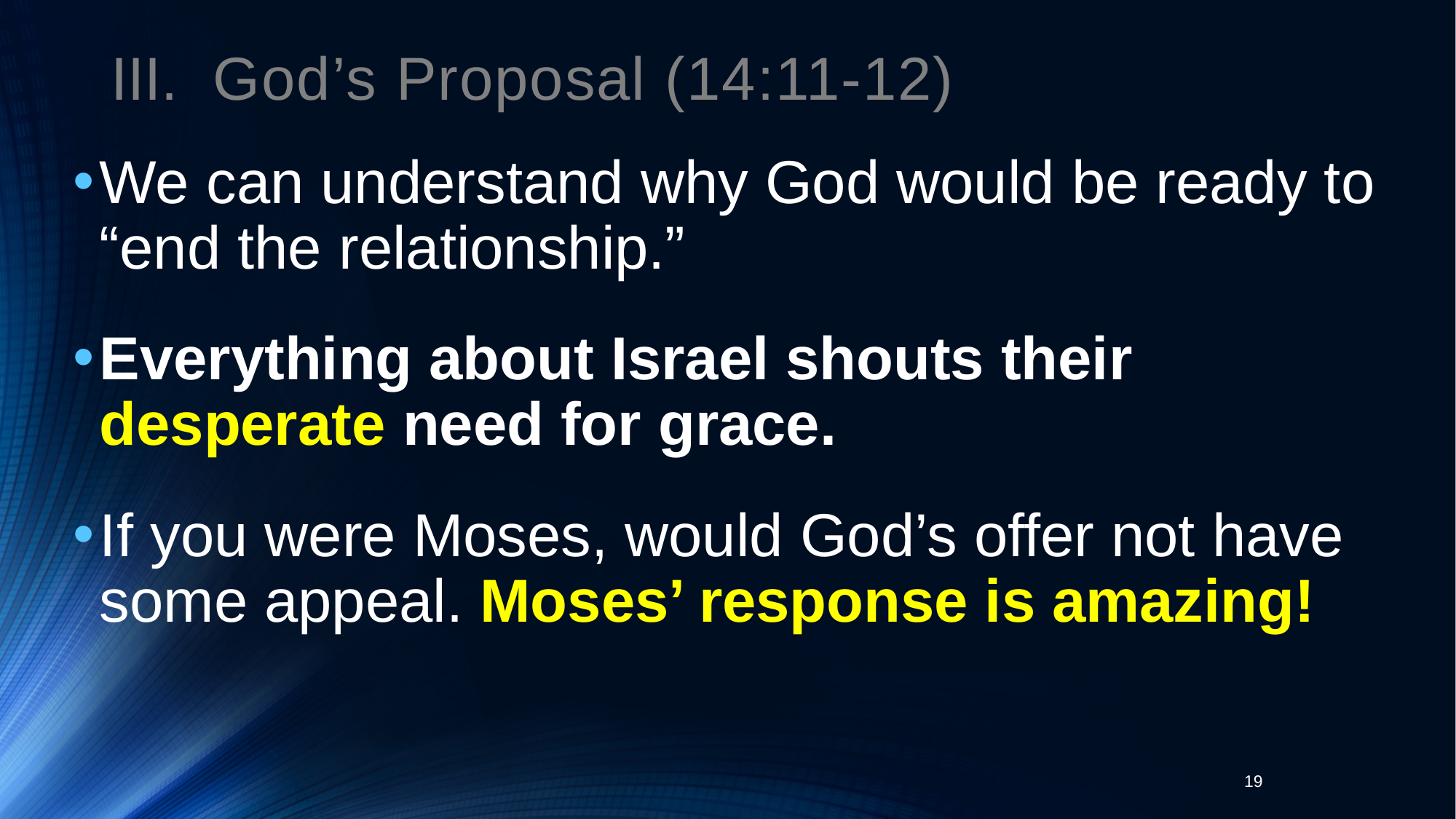

# God’s Proposal (14:11-12)
We can understand why God would be ready to “end the relationship.”
Everything about Israel shouts their desperate need for grace.
If you were Moses, would God’s offer not have some appeal. Moses’ response is amazing!
19